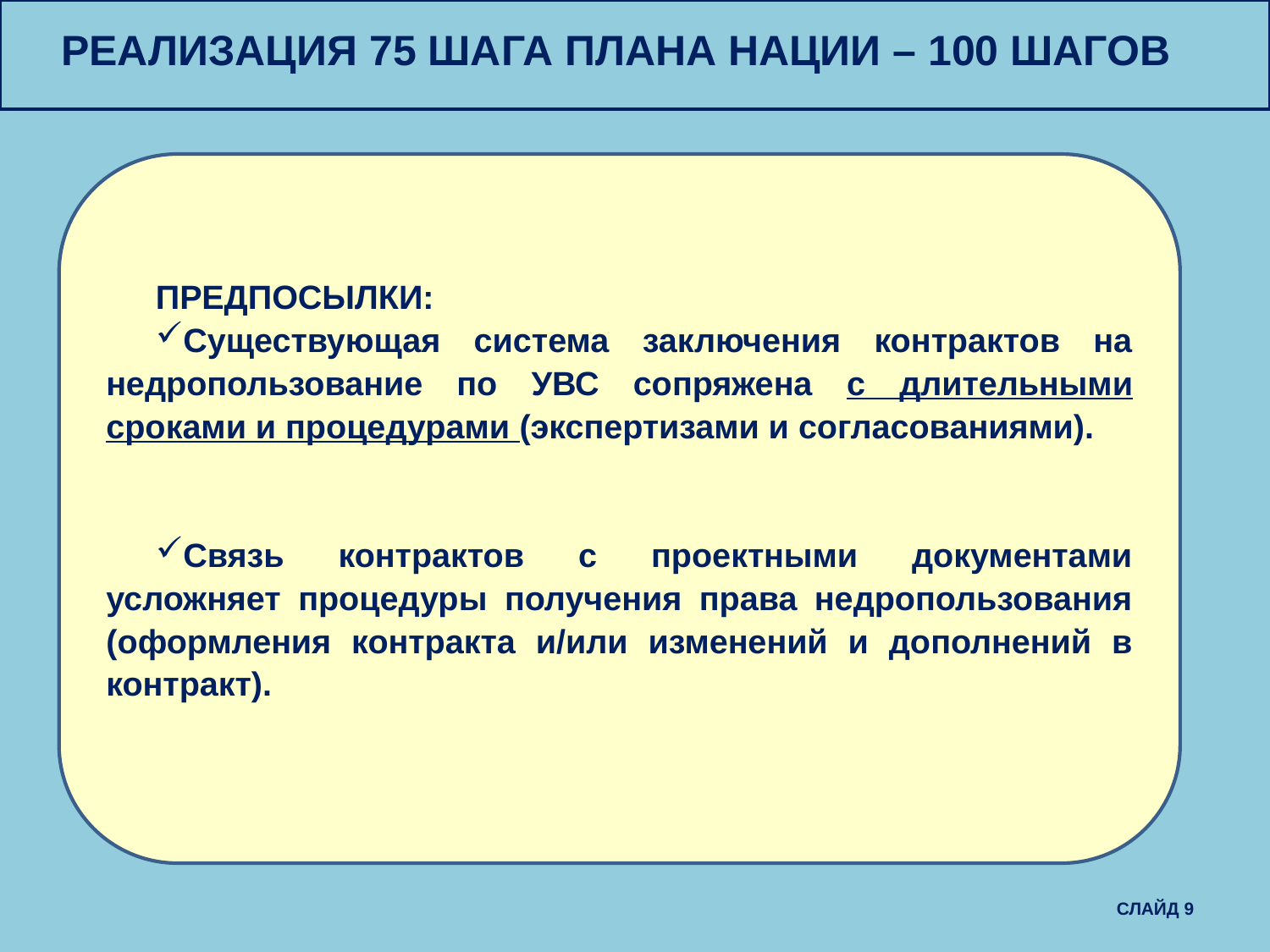

РЕАЛИЗАЦИЯ 75 ШАГА ПЛАНА НАЦИИ – 100 ШАГОВ
ПРЕДПОСЫЛКИ:
Существующая система заключения контрактов на недропользование по УВС сопряжена с длительными сроками и процедурами (экспертизами и согласованиями).

Связь контрактов с проектными документами усложняет процедуры получения права недропользования (оформления контракта и/или изменений и дополнений в контракт).

 СЛАЙД 9